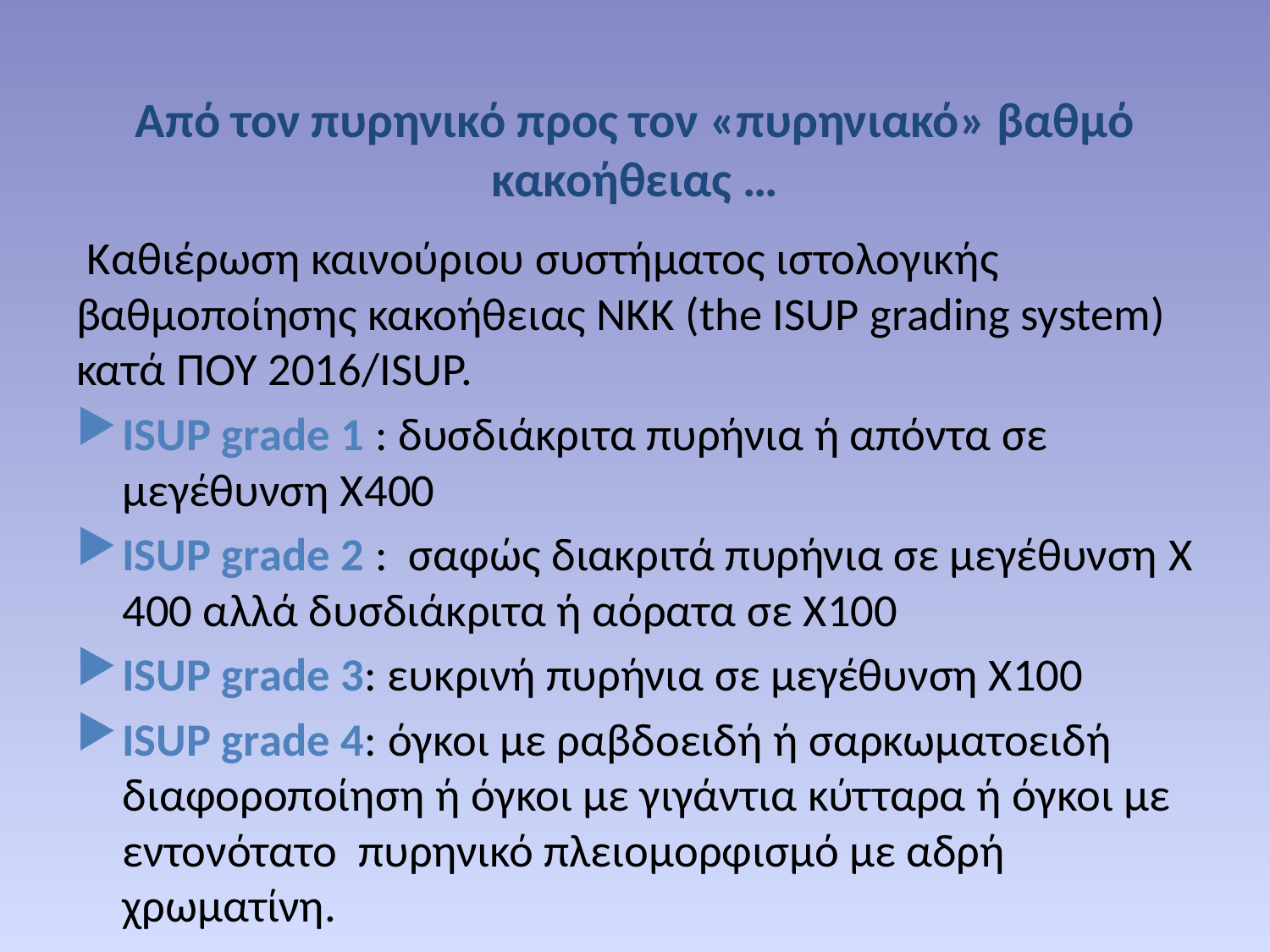

# Από τον πυρηνικό προς τον «πυρηνιακό» βαθμό κακοήθειας …
 Kαθιέρωση καινούριου συστήματος ιστολογικής βαθμοποίησης κακοήθειας ΝΚΚ (the ISUP grading system) κατά ΠΟΥ 2016/ISUP.
ISUP grade 1 : δυσδιάκριτα πυρήνια ή απόντα σε μεγέθυνση Χ400
ISUP grade 2 :  σαφώς διακριτά πυρήνια σε μεγέθυνση X 400 αλλά δυσδιάκριτα ή αόρατα σε Χ100
ISUP grade 3: ευκρινή πυρήνια σε μεγέθυνση Χ100
ISUP grade 4: όγκοι με ραβδοειδή ή σαρκωματοειδή διαφοροποίηση ή όγκοι με γιγάντια κύτταρα ή όγκοι με εντονότατο  πυρηνικό πλειομορφισμό με αδρή χρωματίνη.